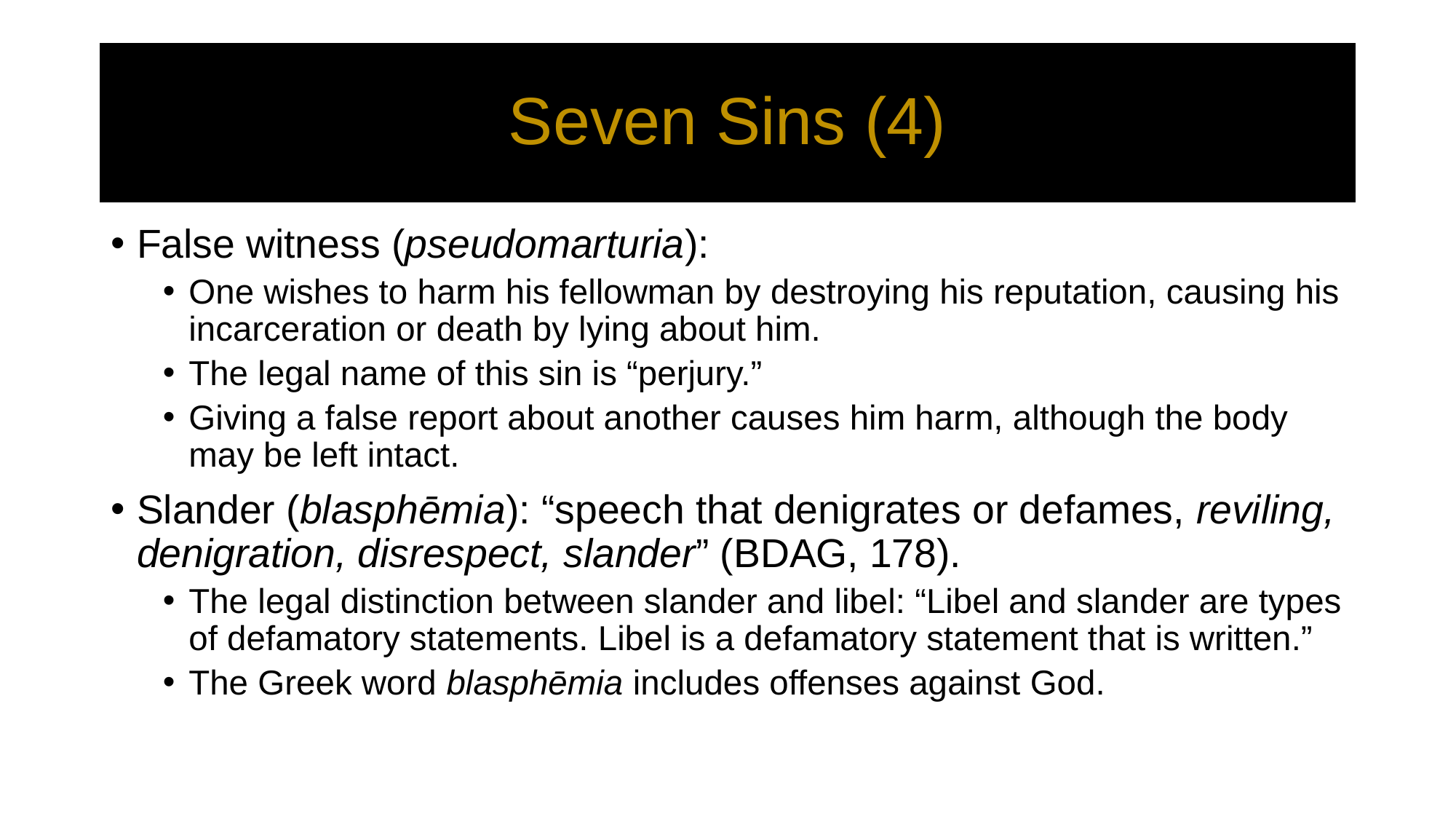

# Seven Sins (4)
False witness (pseudomarturia):
One wishes to harm his fellowman by destroying his reputation, causing his incarceration or death by lying about him.
The legal name of this sin is “perjury.”
Giving a false report about another causes him harm, although the body may be left intact.
Slander (blasphēmia): “speech that denigrates or defames, reviling, denigration, disrespect, slander” (BDAG, 178).
The legal distinction between slander and libel: “Libel and slander are types of defamatory statements. Libel is a defamatory statement that is written.”
The Greek word blasphēmia includes offenses against God.